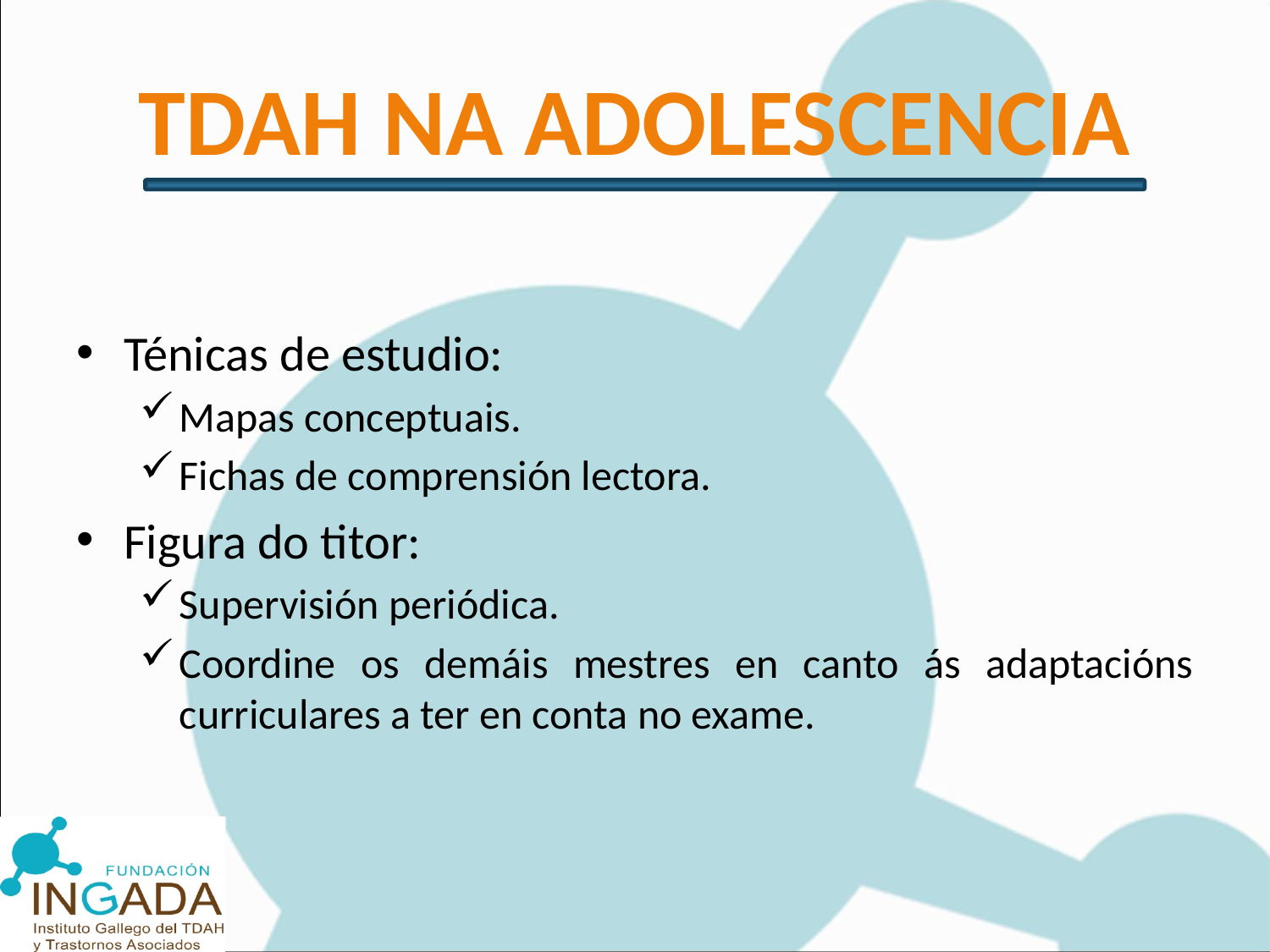

# TDAH NA ADOLESCENCIA

Ténicas de estudio:
Mapas conceptuais.
Fichas de comprensión lectora.
Figura do titor:
Supervisión periódica.
Coordine os demáis mestres en canto ás adaptacións curriculares a ter en conta no exame.